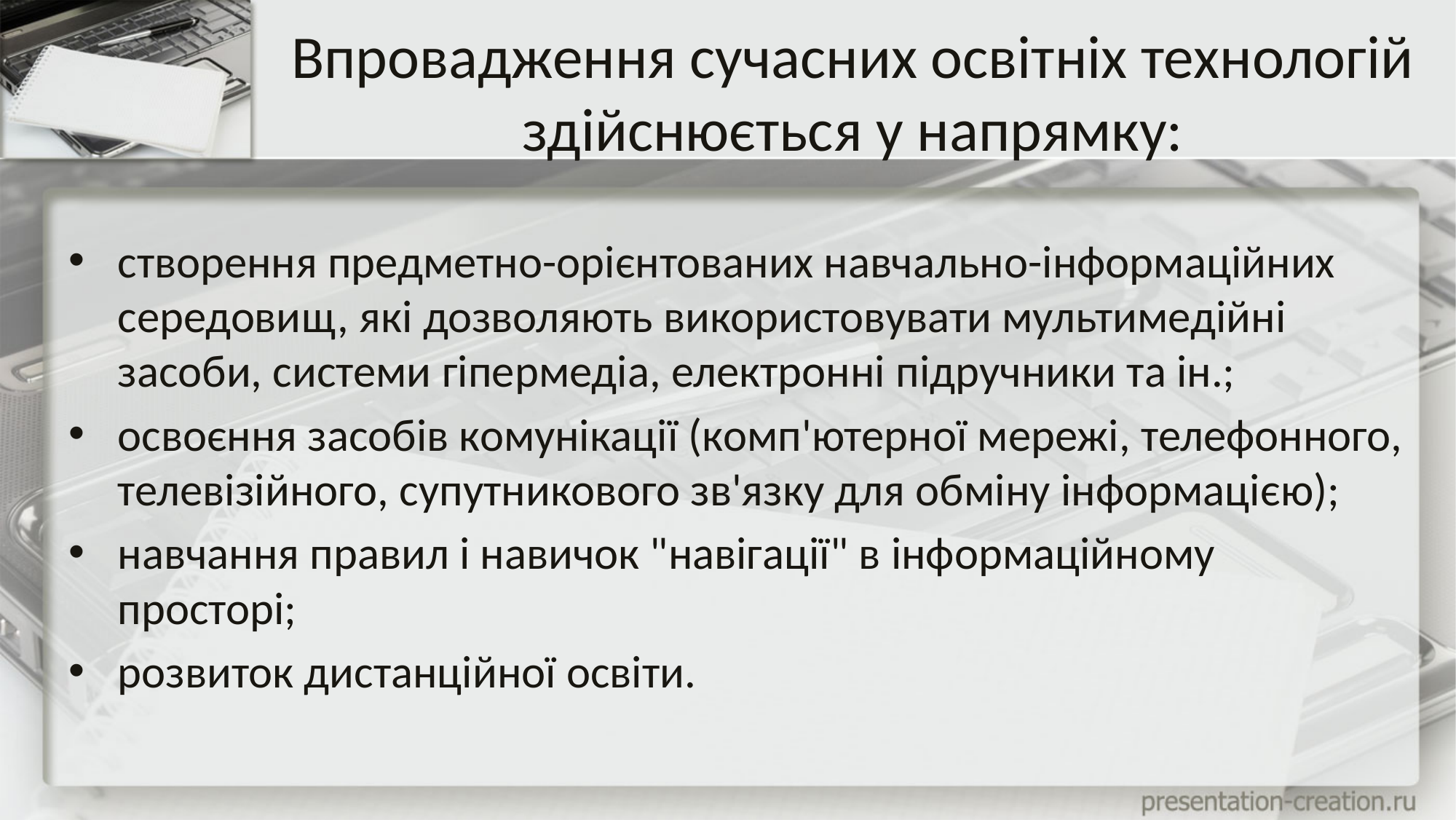

# Впровадження сучасних освітніх технологій здійснюється у напрямку:
створення предметно-орієнтованих навчально-інформаційних середовищ, які дозволяють використовувати мультимедійні засоби, системи гіпермедіа, електронні підручники та ін.;
освоєння засобів комунікації (комп'ютерної мережі, телефонного, телевізійного, супутникового зв'язку для обміну інформацією);
навчання правил і навичок "навігації" в інформаційному просторі;
розвиток дистанційної освіти.